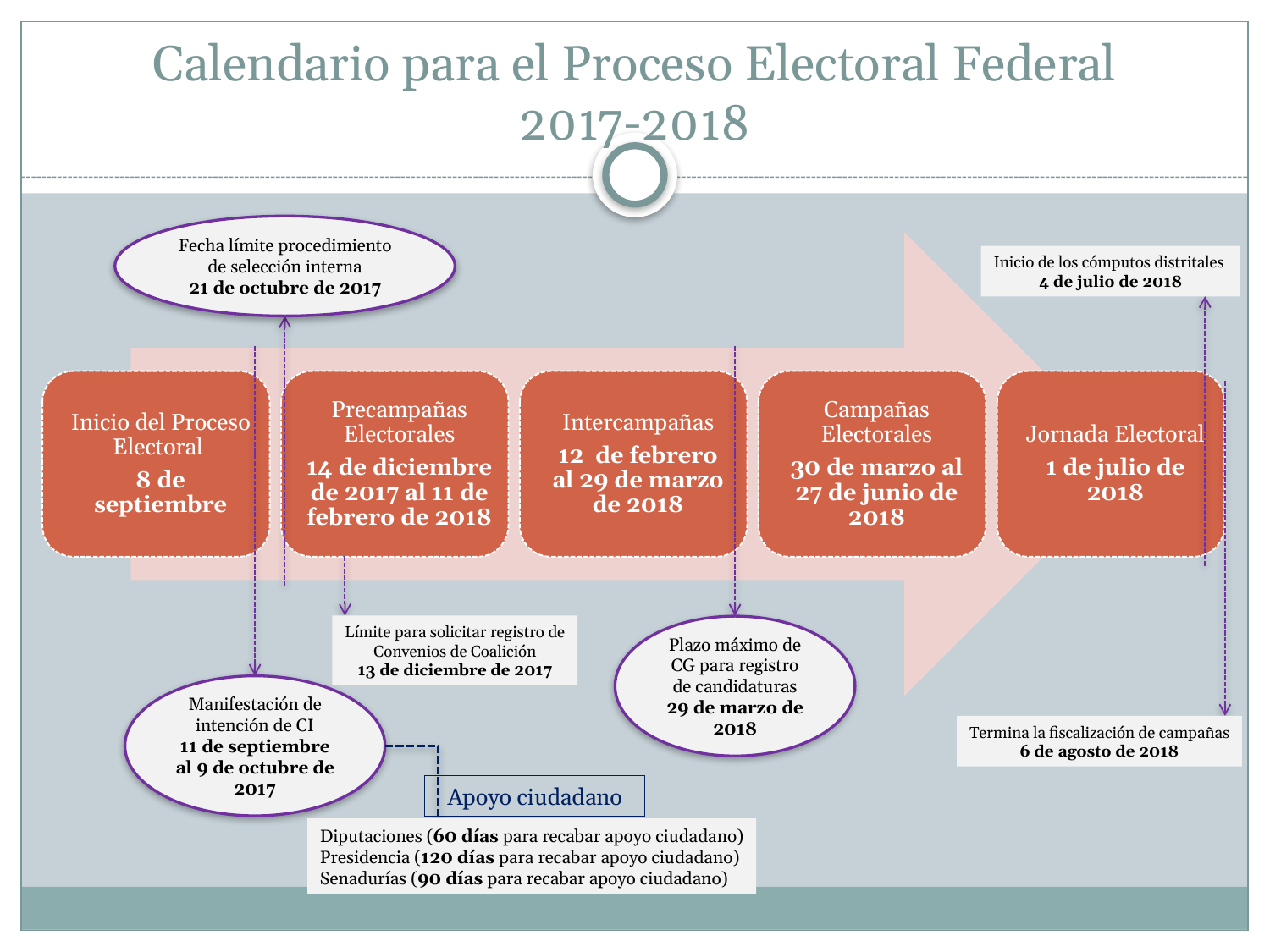

# Calendario para el Proceso Electoral Federal 2017-2018
Fecha límite procedimiento de selección interna
21 de octubre de 2017
Inicio del Proceso Electoral
8 de septiembre
Precampañas Electorales
14 de diciembre de 2017 al 11 de febrero de 2018
Intercampañas
12  de febrero al 29 de marzo de 2018
Campañas Electorales
30 de marzo al 27 de junio de 2018
Jornada Electoral
1 de julio de 2018
Inicio de los cómputos distritales
4 de julio de 2018
Límite para solicitar registro de
Convenios de Coalición
13 de diciembre de 2017
Plazo máximo de CG para registro de candidaturas
29 de marzo de 2018
Manifestación de intención de CI
11 de septiembre al 9 de octubre de 2017
Termina la fiscalización de campañas
6 de agosto de 2018
Apoyo ciudadano
Diputaciones (60 días para recabar apoyo ciudadano)
Presidencia (120 días para recabar apoyo ciudadano)
Senadurías (90 días para recabar apoyo ciudadano)